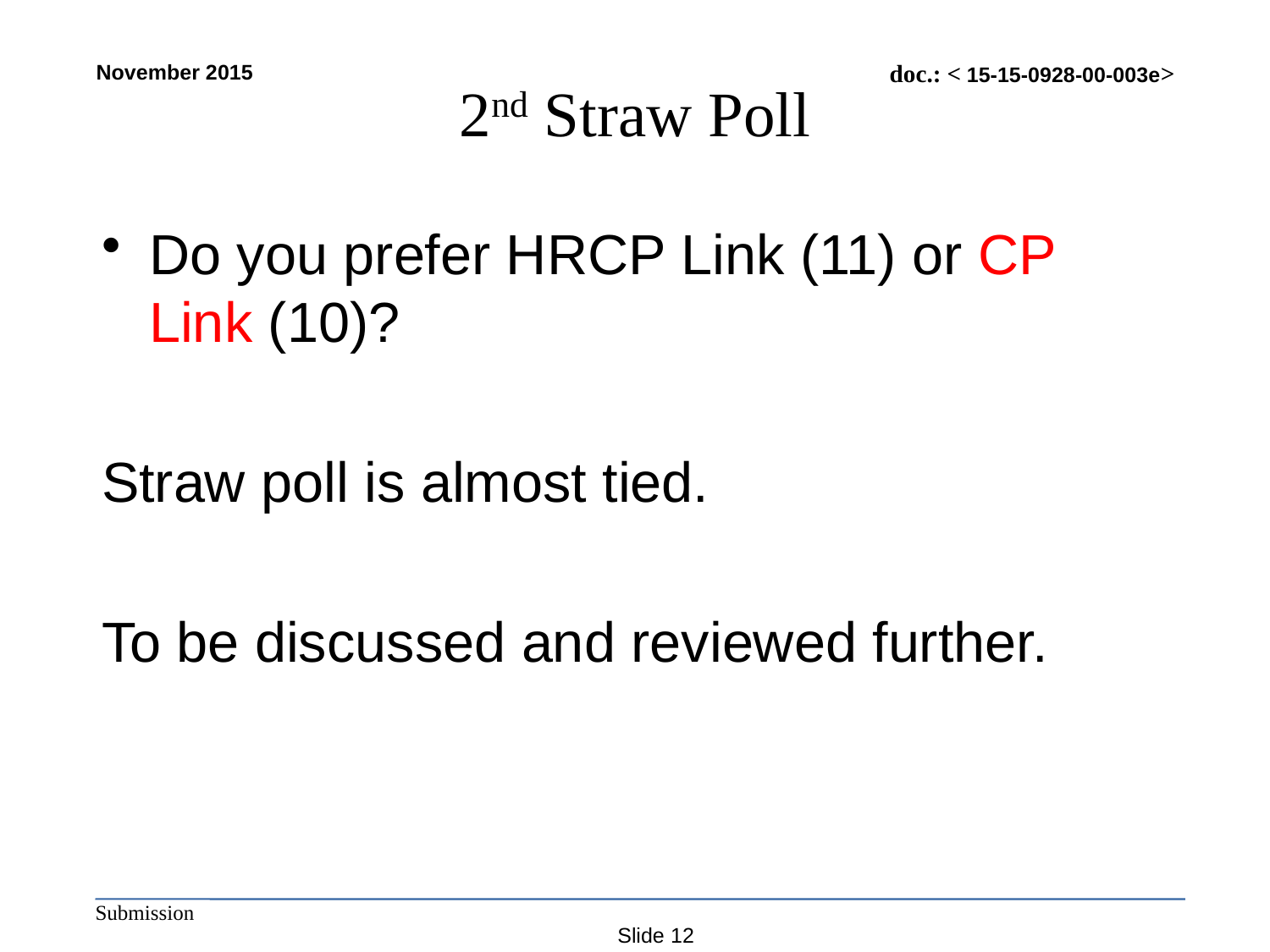

# 2nd Straw Poll
Do you prefer HRCP Link (11) or CP Link (10)?

Straw poll is almost tied.

To be discussed and reviewed further.
Slide 12